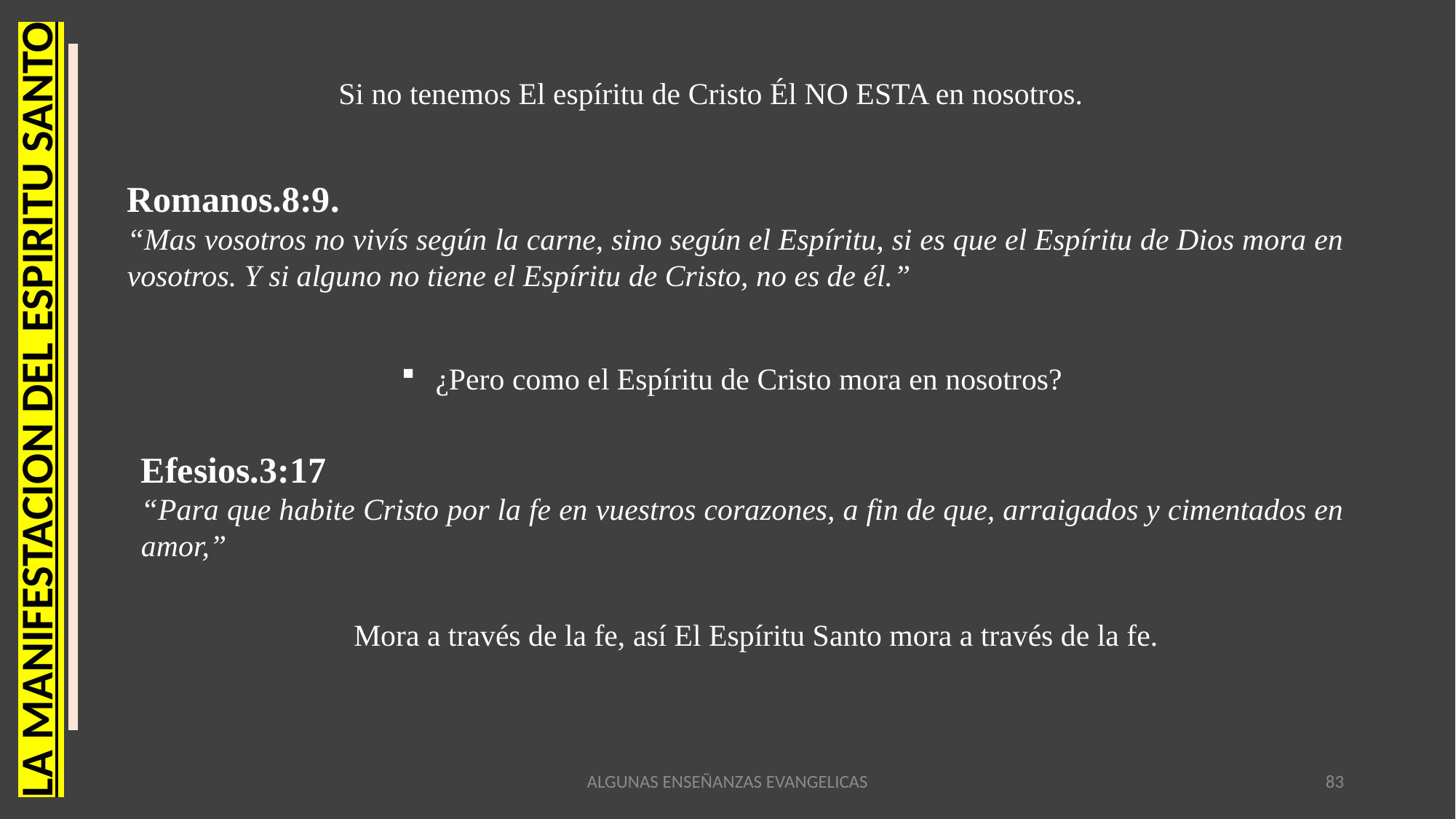

Si no tenemos El espíritu de Cristo Él NO ESTA en nosotros.
Romanos.8:9.
“Mas vosotros no vivís según la carne, sino según el Espíritu, si es que el Espíritu de Dios mora en vosotros. Y si alguno no tiene el Espíritu de Cristo, no es de él.”
¿Pero como el Espíritu de Cristo mora en nosotros?
LA MANIFESTACION DEL ESPIRITU SANTO
Efesios.3:17
“Para que habite Cristo por la fe en vuestros corazones, a fin de que, arraigados y cimentados en amor,”
Mora a través de la fe, así El Espíritu Santo mora a través de la fe.
ALGUNAS ENSEÑANZAS EVANGELICAS
83